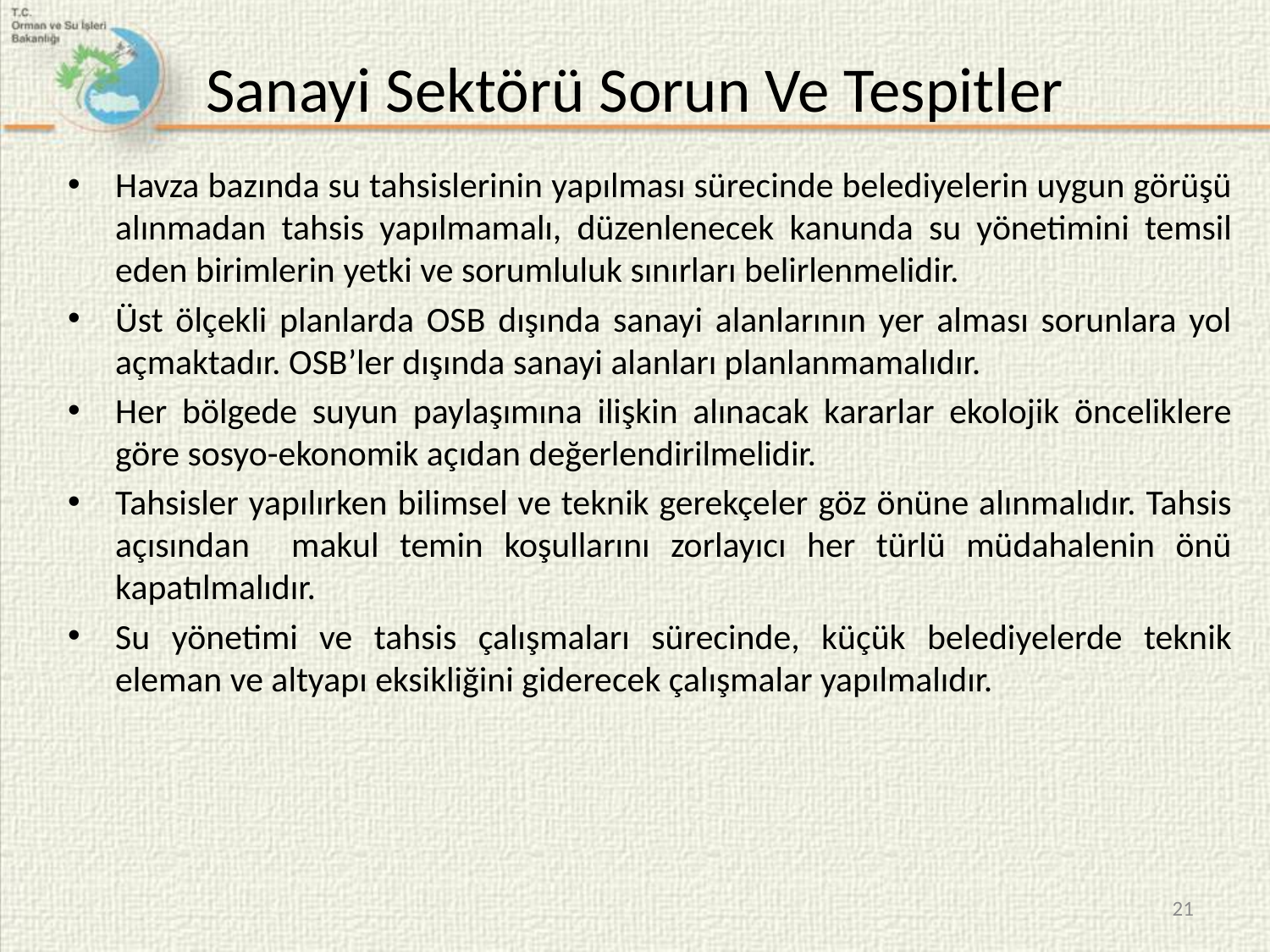

# Sanayi Sektörü Sorun Ve Tespitler
Havza bazında su tahsislerinin yapılması sürecinde belediyelerin uygun görüşü alınmadan tahsis yapılmamalı, düzenlenecek kanunda su yönetimini temsil eden birimlerin yetki ve sorumluluk sınırları belirlenmelidir.
Üst ölçekli planlarda OSB dışında sanayi alanlarının yer alması sorunlara yol açmaktadır. OSB’ler dışında sanayi alanları planlanmamalıdır.
Her bölgede suyun paylaşımına ilişkin alınacak kararlar ekolojik önceliklere göre sosyo-ekonomik açıdan değerlendirilmelidir.
Tahsisler yapılırken bilimsel ve teknik gerekçeler göz önüne alınmalıdır. Tahsis açısından  makul temin koşullarını zorlayıcı her türlü müdahalenin önü kapatılmalıdır.
Su yönetimi ve tahsis çalışmaları sürecinde, küçük belediyelerde teknik eleman ve altyapı eksikliğini giderecek çalışmalar yapılmalıdır.

21